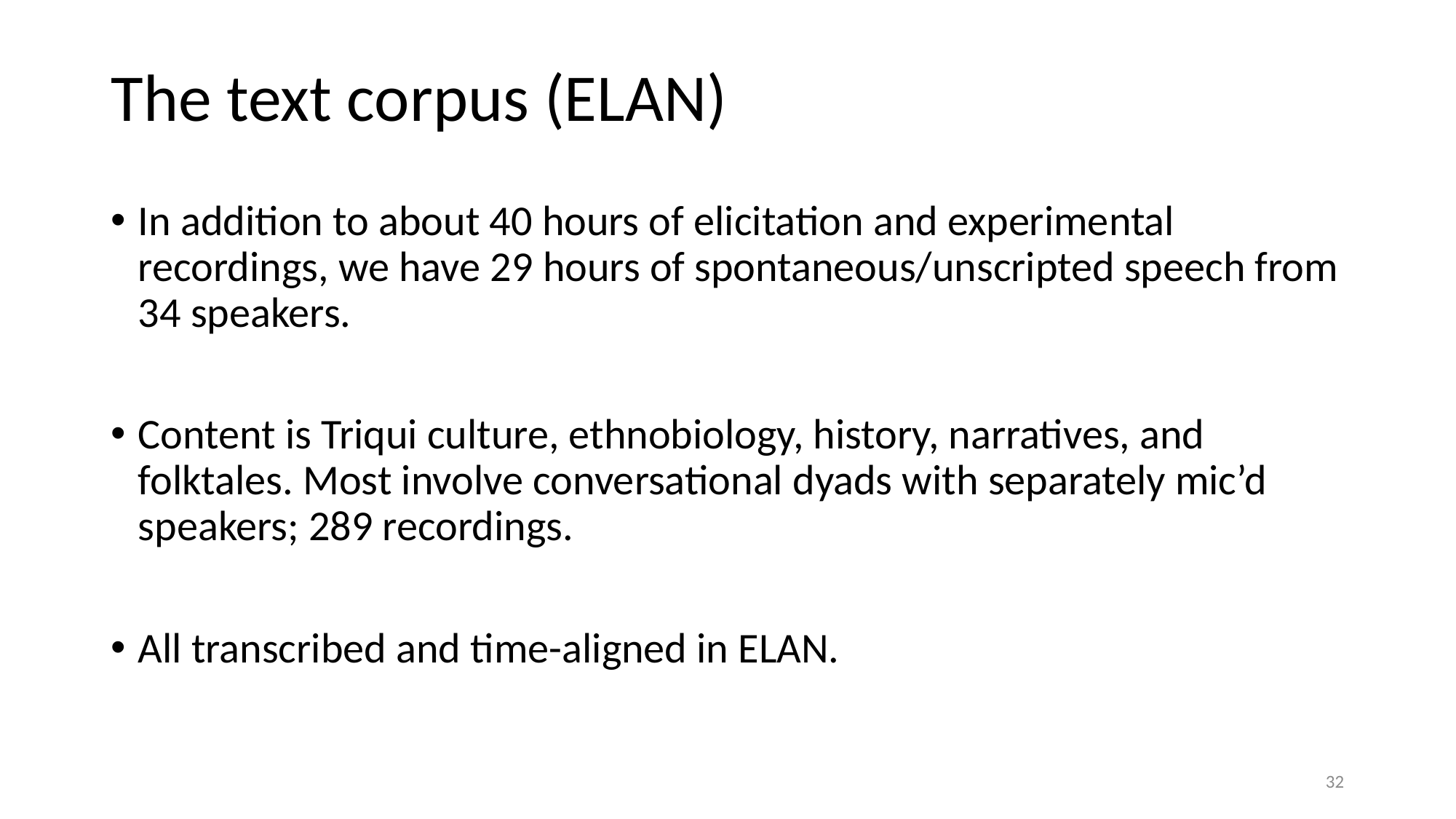

# The text corpus (ELAN)
In addition to about 40 hours of elicitation and experimental recordings, we have 29 hours of spontaneous/unscripted speech from 34 speakers.

Content is Triqui culture, ethnobiology, history, narratives, and folktales. Most involve conversational dyads with separately mic’d speakers; 289 recordings.

All transcribed and time-aligned in ELAN.
32